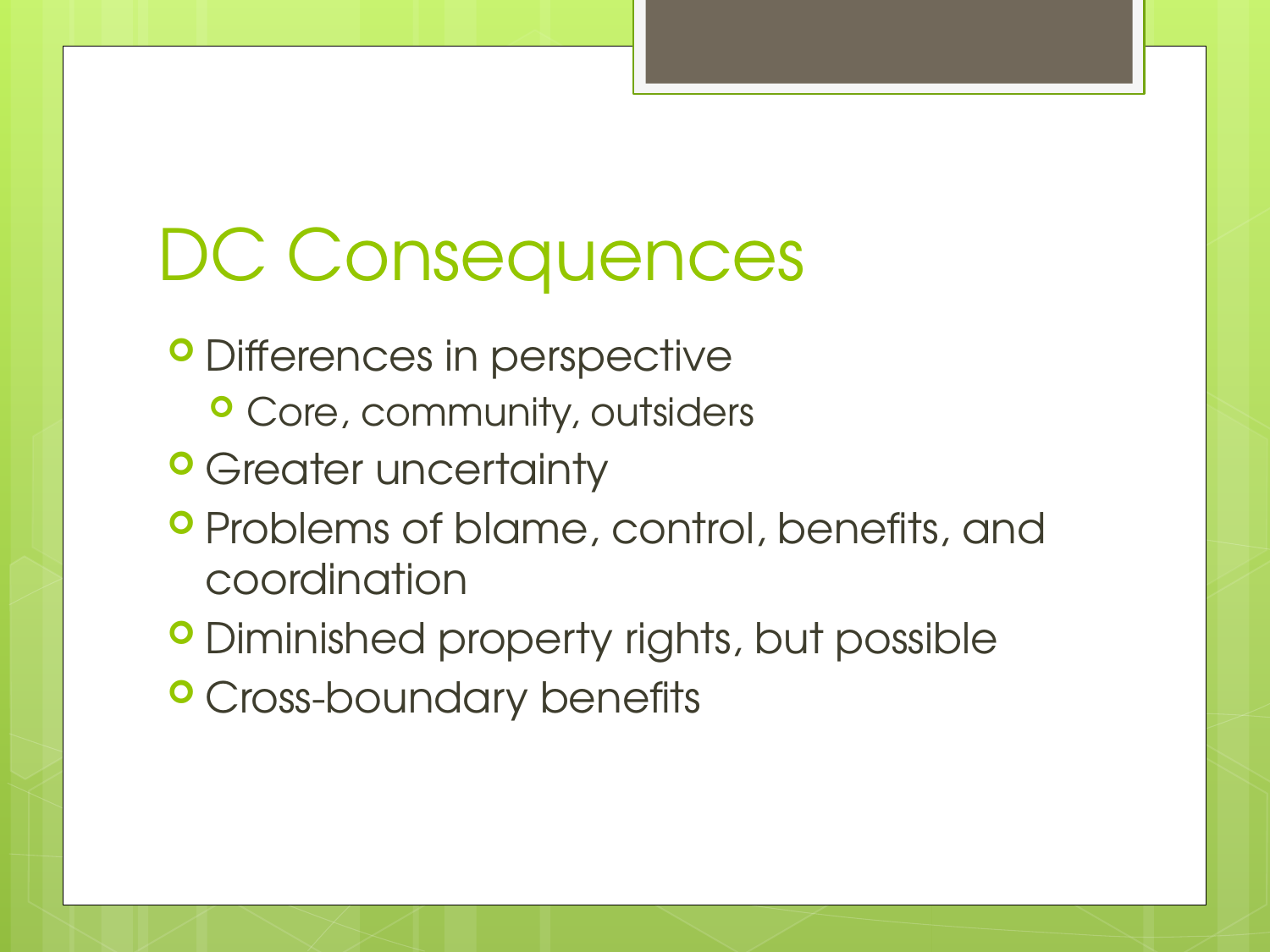

# DC Consequences
Differences in perspective
Core, community, outsiders
Greater uncertainty
Problems of blame, control, benefits, and coordination
Diminished property rights, but possible
Cross-boundary benefits